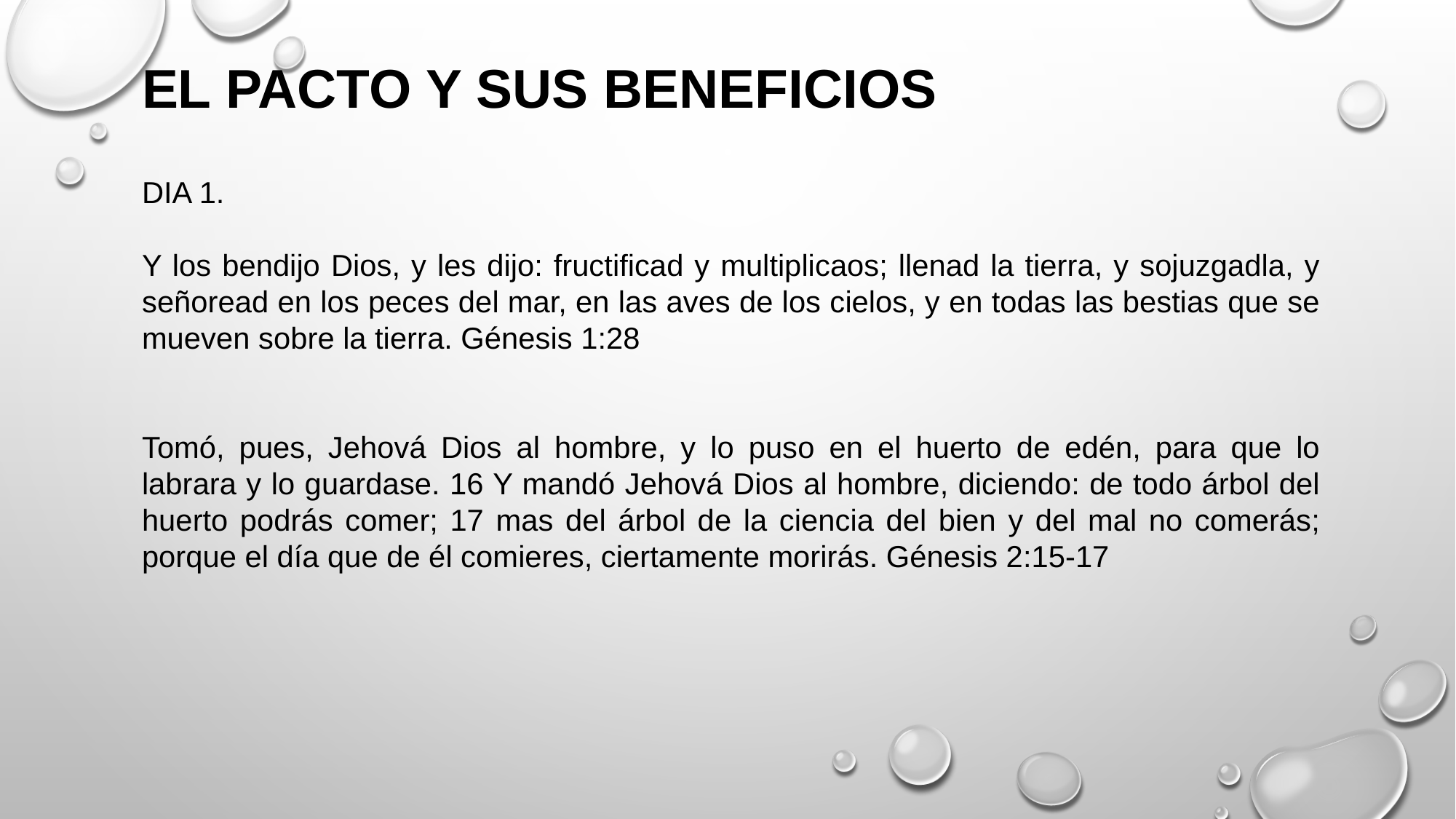

# EL PACTO y sus beneficios
DIA 1.

Y los bendijo Dios, y les dijo: fructificad y multiplicaos; llenad la tierra, y sojuzgadla, y señoread en los peces del mar, en las aves de los cielos, y en todas las bestias que se mueven sobre la tierra. Génesis 1:28

Tomó, pues, Jehová Dios al hombre, y lo puso en el huerto de edén, para que lo labrara y lo guardase. 16 Y mandó Jehová Dios al hombre, diciendo: de todo árbol del huerto podrás comer; 17 mas del árbol de la ciencia del bien y del mal no comerás; porque el día que de él comieres, ciertamente morirás. Génesis 2:15-17